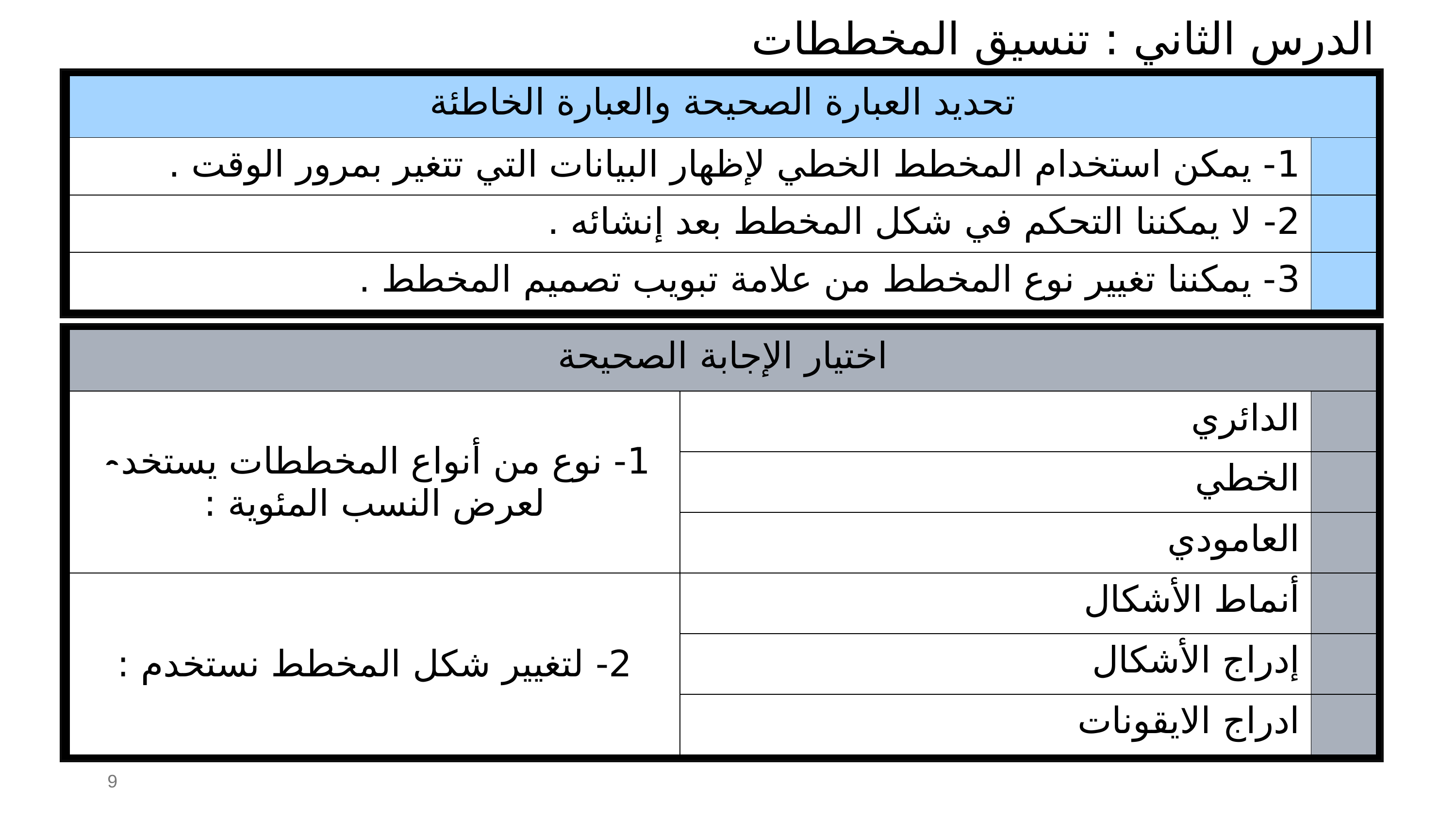

الدرس الثاني : تنسيق المخططات

| تحديد العبارة الصحيحة والعبارة الخاطئة |  |
| --- | --- |
| 1- يمكن استخدام المخطط الخطي لإظهار البيانات التي تتغير بمرور الوقت . |  |
| 2- لا يمكننا التحكم في شكل المخطط بعد إنشائه . |  |
| 3- يمكننا تغيير نوع المخطط من علامة تبويب تصميم المخطط . |  |

| اختيار الإجابة الصحيحة |  |  |
| --- | --- | --- |
| 1- نوع من أنواع المخططات يستخدم لعرض النسب المئوية : | الدائري |  |
|  | الخطي |  |
|  | العامودي |  |
| 2- لتغيير شكل المخطط نستخدم : | أنماط الأشكال |  |
|  | إدراج الأشكال |  |
|  | ادراج الايقونات |  |

9